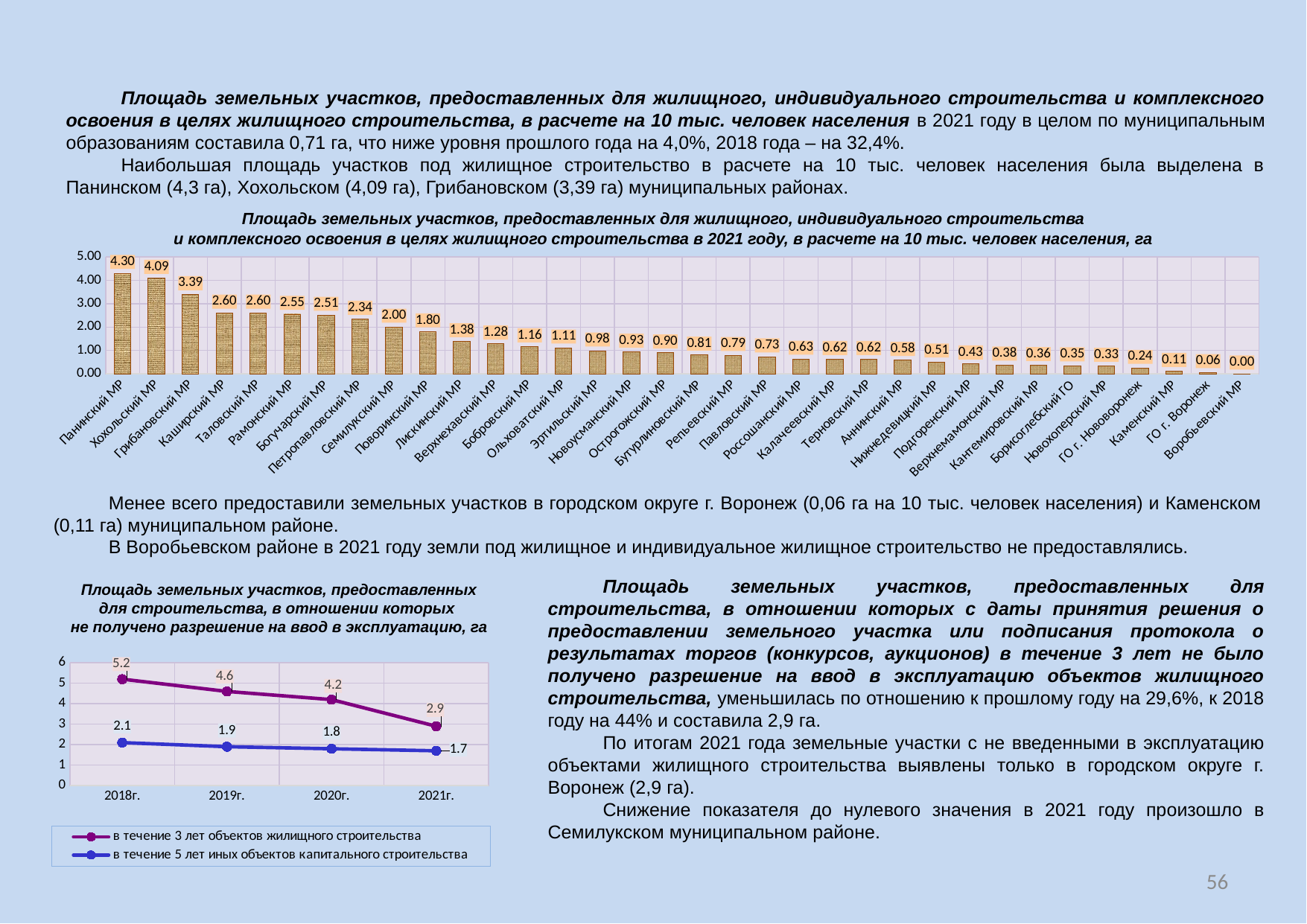

Площадь земельных участков, предоставленных для жилищного, индивидуального строительства и комплексного освоения в целях жилищного строительства, в расчете на 10 тыс. человек населения в 2021 году в целом по муниципальным образованиям составила 0,71 га, что ниже уровня прошлого года на 4,0%, 2018 года – на 32,4%.
Наибольшая площадь участков под жилищное строительство в расчете на 10 тыс. человек населения была выделена в Панинском (4,3 га), Хохольском (4,09 га), Грибановском (3,39 га) муниципальных районах.

Площадь земельных участков, предоставленных для жилищного, индивидуального строительства
и комплексного освоения в целях жилищного строительства в 2021 году, в расчете на 10 тыс. человек населения, га

[unsupported chart]

Менее всего предоставили земельных участков в городском округе г. Воронеж (0,06 га на 10 тыс. человек населения) и Каменском (0,11 га) муниципальном районе.
В Воробьевском районе в 2021 году земли под жилищное и индивидуальное жилищное строительство не предоставлялись.

Площадь земельных участков, предоставленных для строительства, в отношении которых с даты принятия решения о предоставлении земельного участка или подписания протокола о результатах торгов (конкурсов, аукционов) в течение 3 лет не было получено разрешение на ввод в эксплуатацию объектов жилищного строительства, уменьшилась по отношению к прошлому году на 29,6%, к 2018 году на 44% и составила 2,9 га.
По итогам 2021 года земельные участки с не введенными в эксплуатацию объектами жилищного строительства выявлены только в городском округе г. Воронеж (2,9 га).
Снижение показателя до нулевого значения в 2021 году произошло в Семилукском муниципальном районе.

Площадь земельных участков, предоставленных
для строительства, в отношении которых
не получено разрешение на ввод в эксплуатацию, га

### Chart

| Category | в течение 3 лет объектов жилищного строительства | в течение 5 лет иных объектов капитального строительства |
|---|---|---|
| 2018г. | 5.2 | 2.1 |
| 2019г. | 4.6 | 1.9000000000000001 |
| 2020г. | 4.2 | 1.8 |
| 2021г. | 2.9 | 1.7 |
56